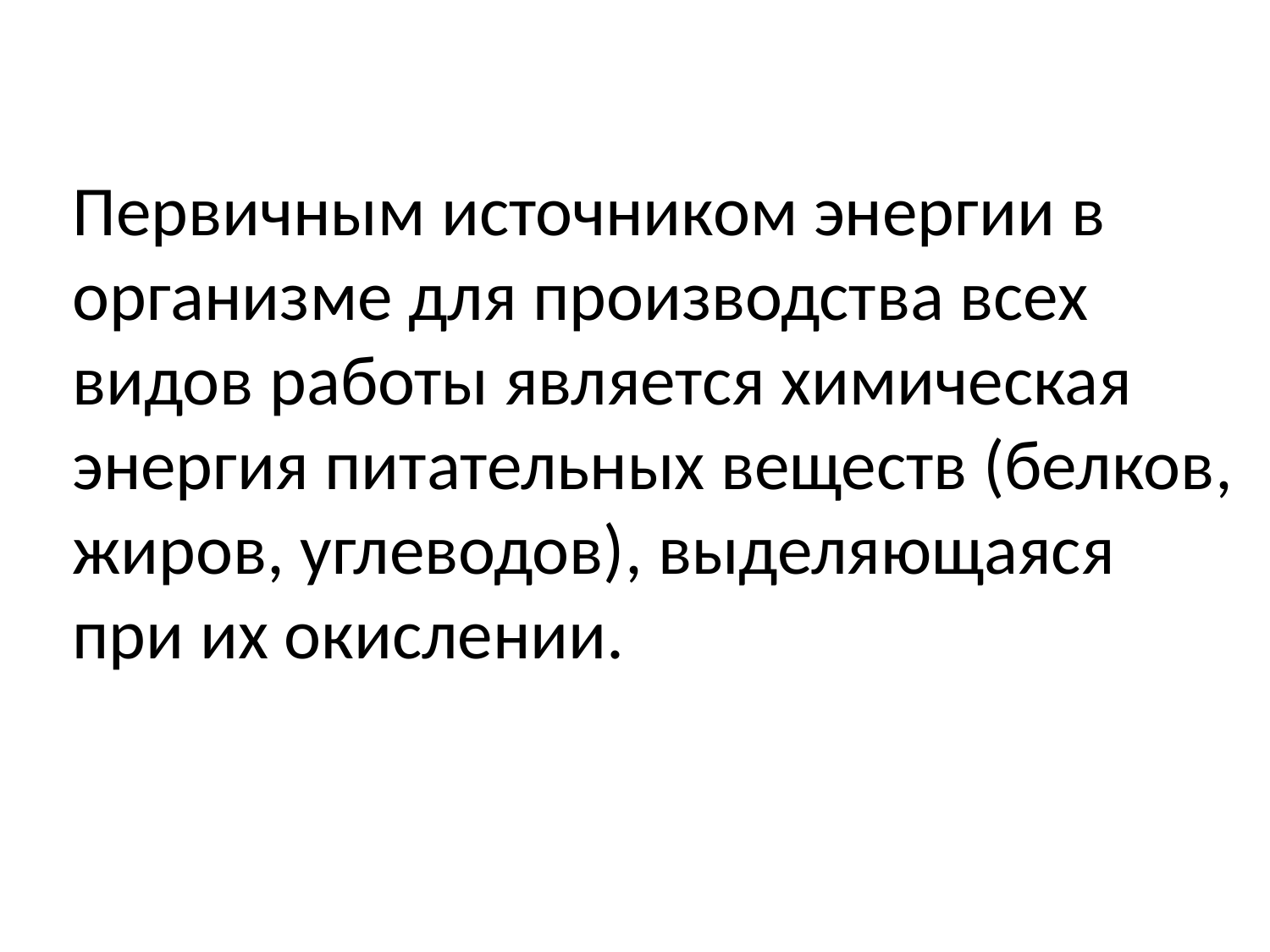

Первичным источником энергии в организме для производства всех видов работы является химическая энергия питательных веществ (белков, жиров, углеводов), выделяющаяся при их окислении.